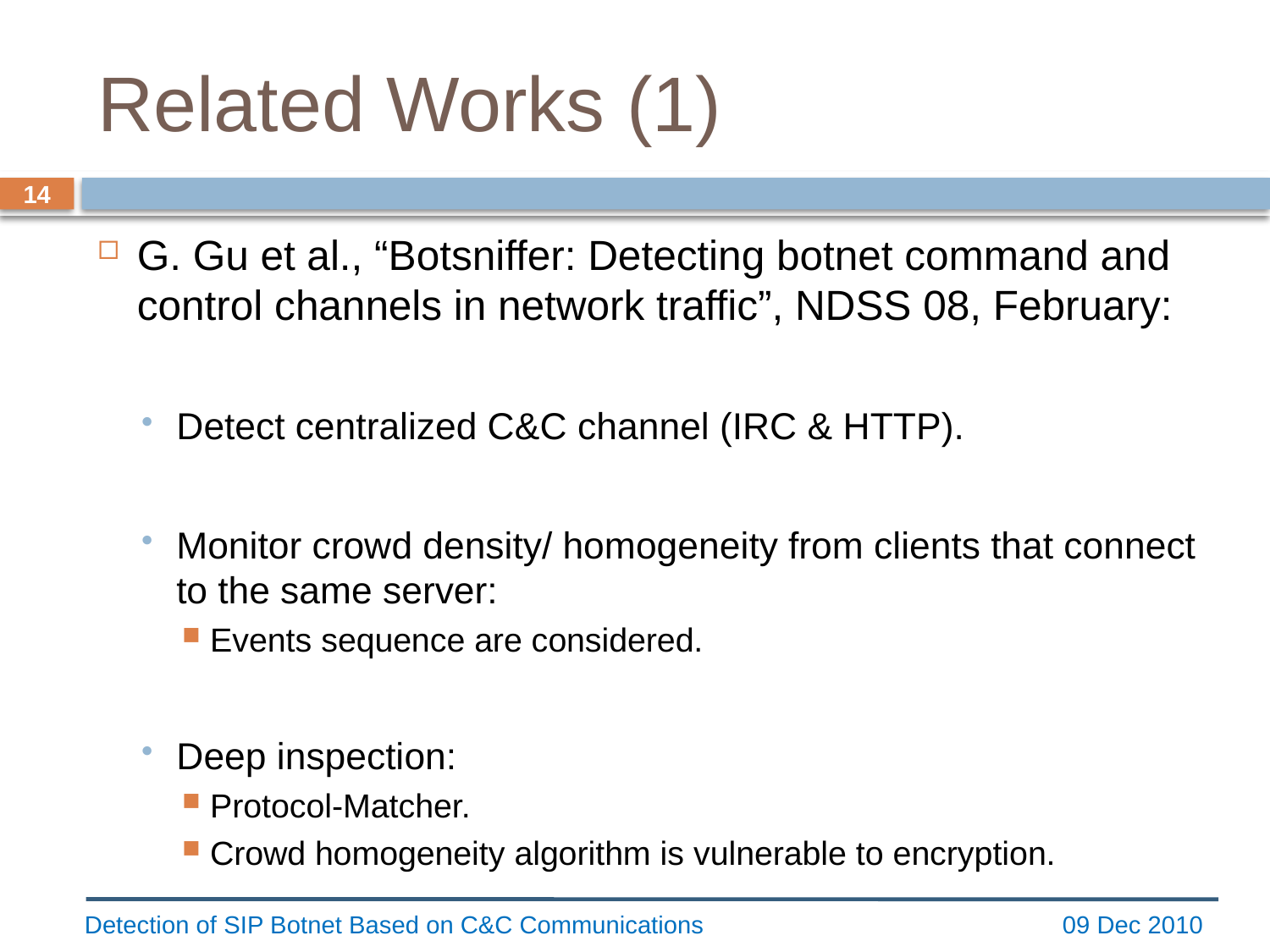

# Related Works (1)
14
G. Gu et al., “Botsniffer: Detecting botnet command and control channels in network traffic”, NDSS 08, February:

Detect centralized C&C channel (IRC & HTTP).

Monitor crowd density/ homogeneity from clients that connect to the same server:
Events sequence are considered.

Deep inspection:
Protocol-Matcher.
Crowd homogeneity algorithm is vulnerable to encryption.

Detection of SIP Botnet Based on C&C Communications
09 Dec 2010